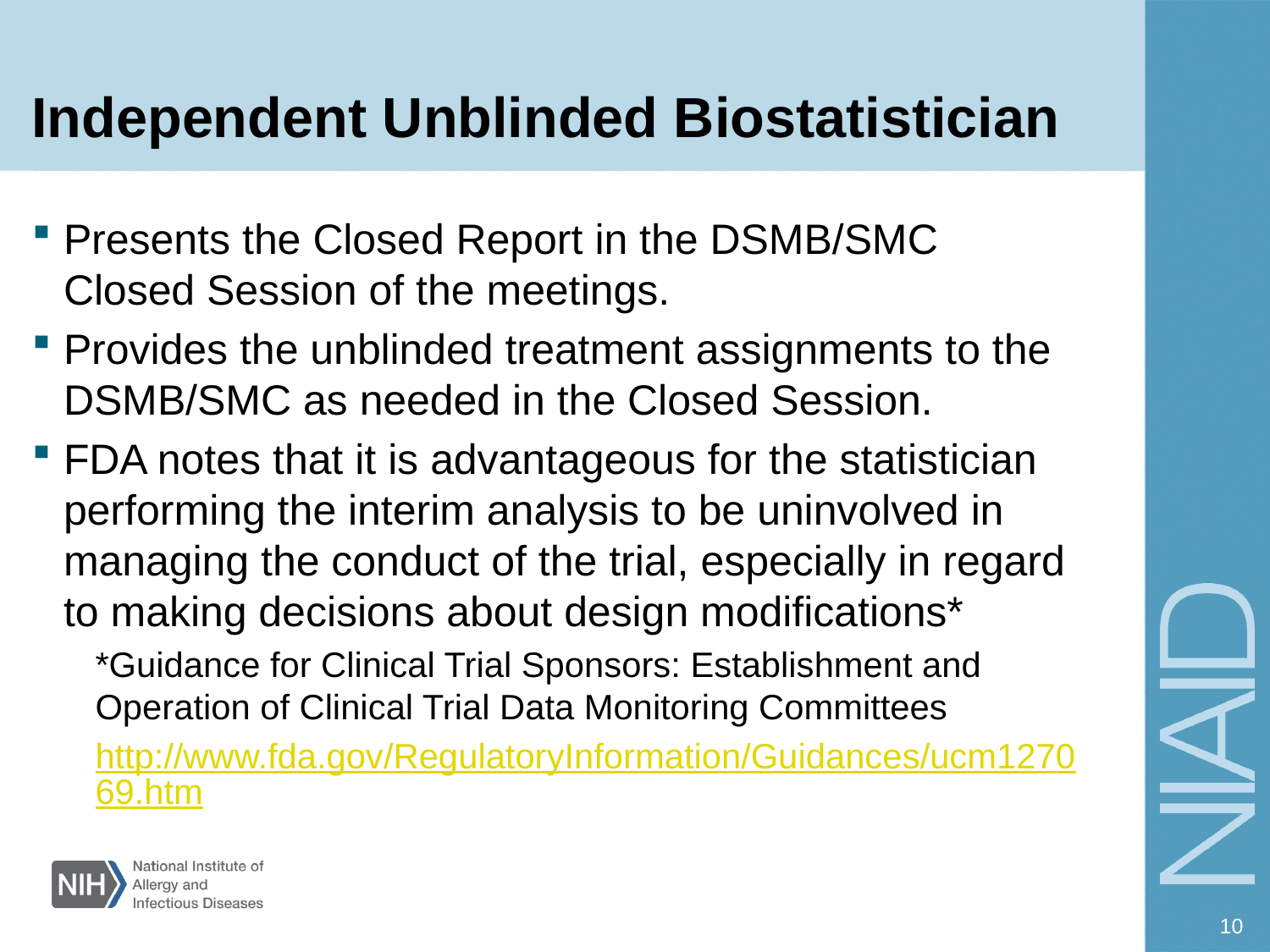

# Independent Unblinded Biostatistician
Presents the Closed Report in the DSMB/SMC Closed Session of the meetings.
Provides the unblinded treatment assignments to the DSMB/SMC as needed in the Closed Session.
FDA notes that it is advantageous for the statistician performing the interim analysis to be uninvolved in managing the conduct of the trial, especially in regard to making decisions about design modifications*
*Guidance for Clinical Trial Sponsors: Establishment and Operation of Clinical Trial Data Monitoring Committees
http://www.fda.gov/RegulatoryInformation/Guidances/ucm127069.htm

10